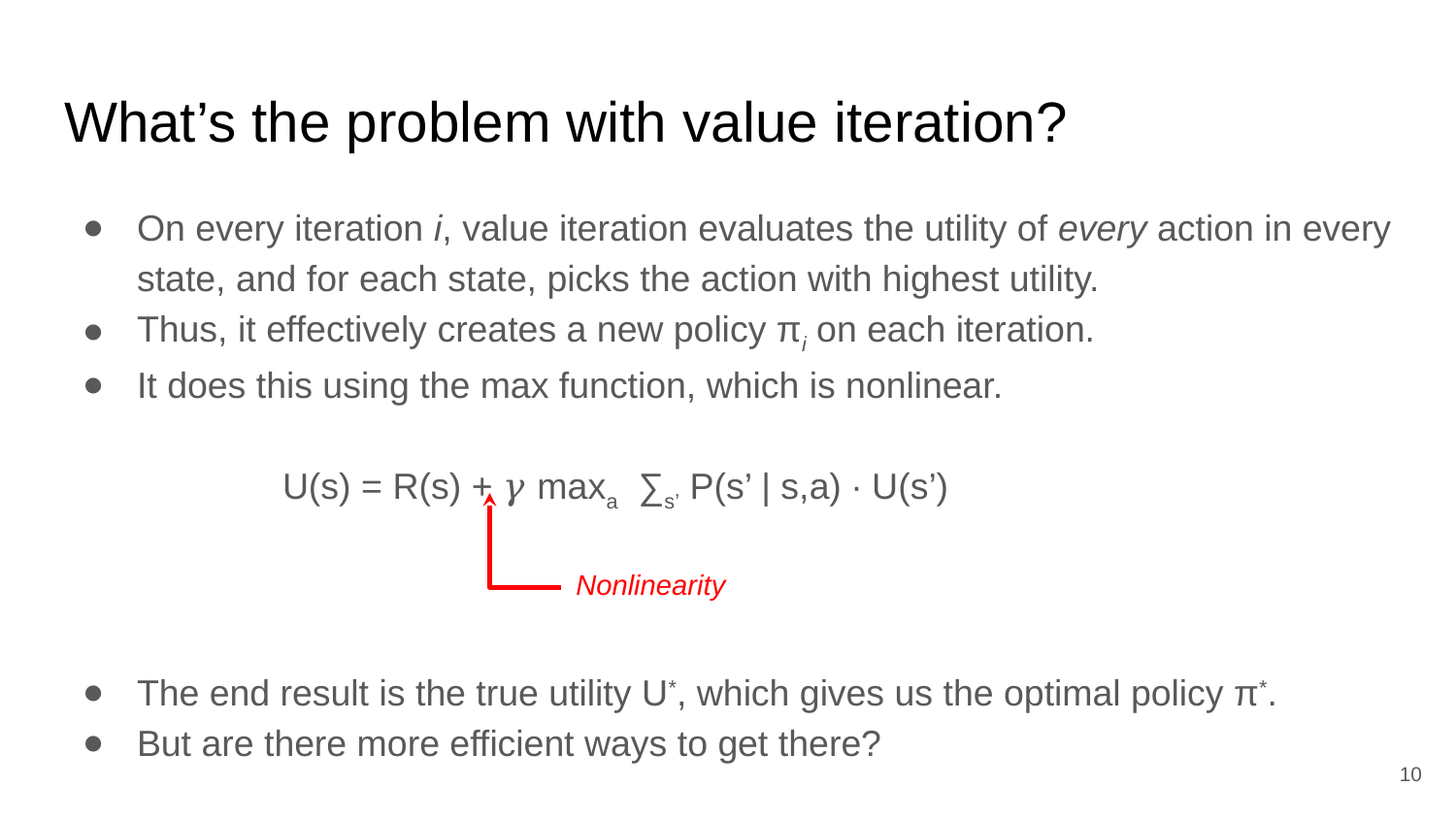

# What’s the problem with value iteration?
On every iteration i, value iteration evaluates the utility of every action in every state, and for each state, picks the action with highest utility.
Thus, it effectively creates a new policy πi on each iteration.
It does this using the max function, which is nonlinear.
	U(s) = R(s) + 𝛾 maxa  ∑s’ P(s’ | s,a) ∙ U(s’)
The end result is the true utility U*, which gives us the optimal policy π*.
But are there more efficient ways to get there?
Nonlinearity
10